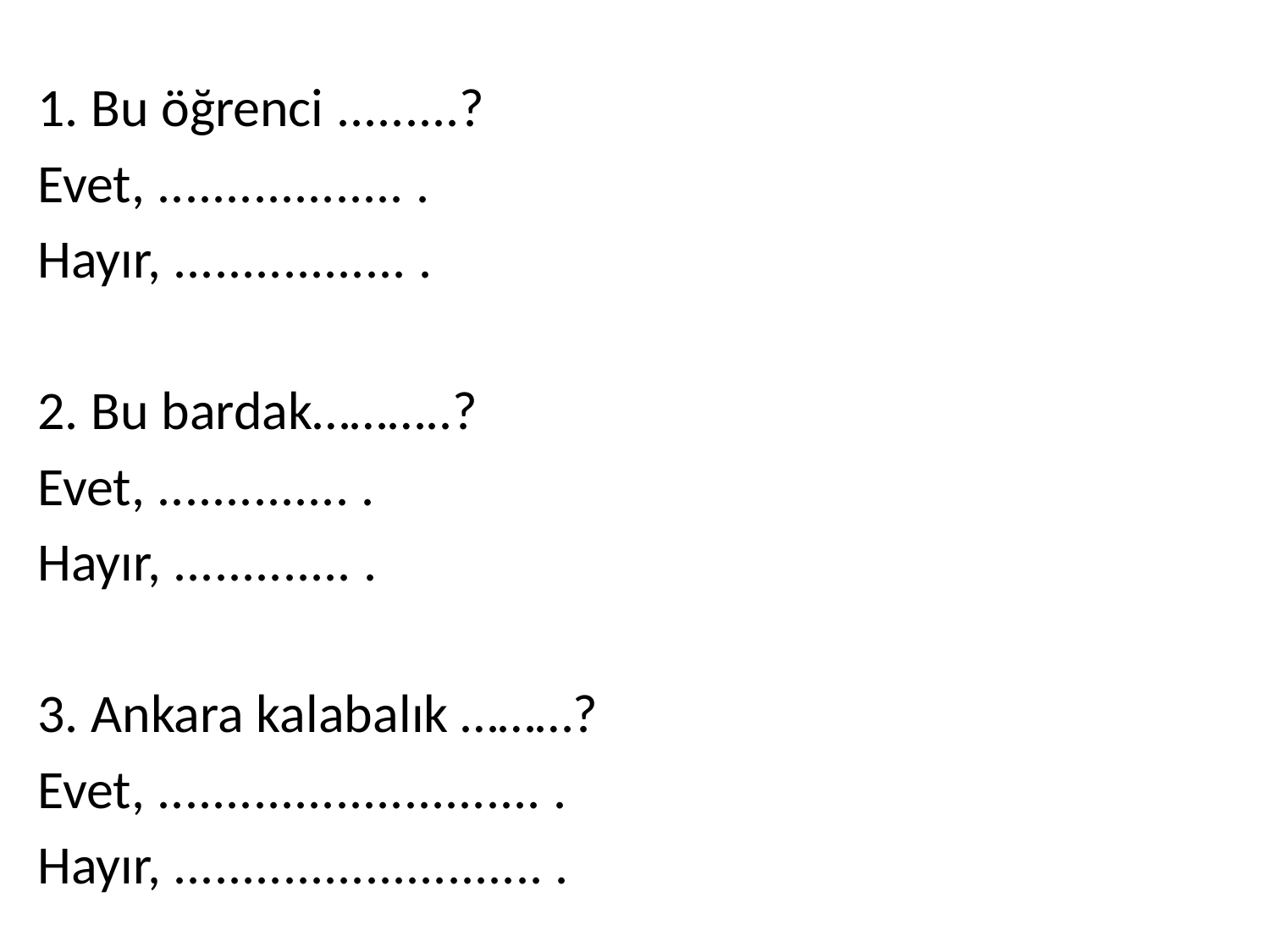

1. Bu öğrenci .........?
Evet, .................. .
Hayır, ................. .

2. Bu bardak………..?
Evet, .............. .
Hayır, ............. .

3. Ankara kalabalık ………?
Evet, ............................ .
Hayır, ........................... .